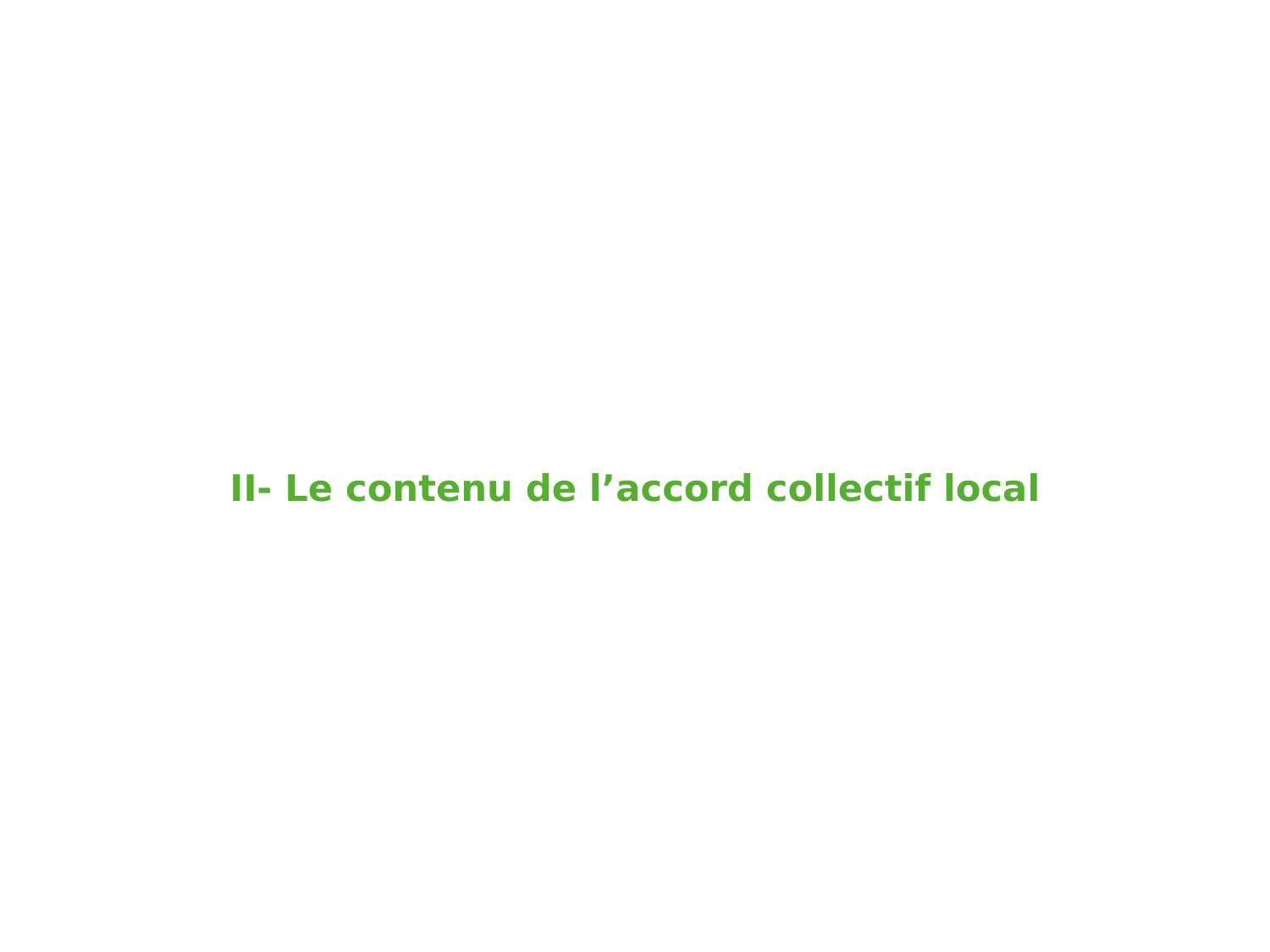

# II- Le contenu de l’accord collectif local